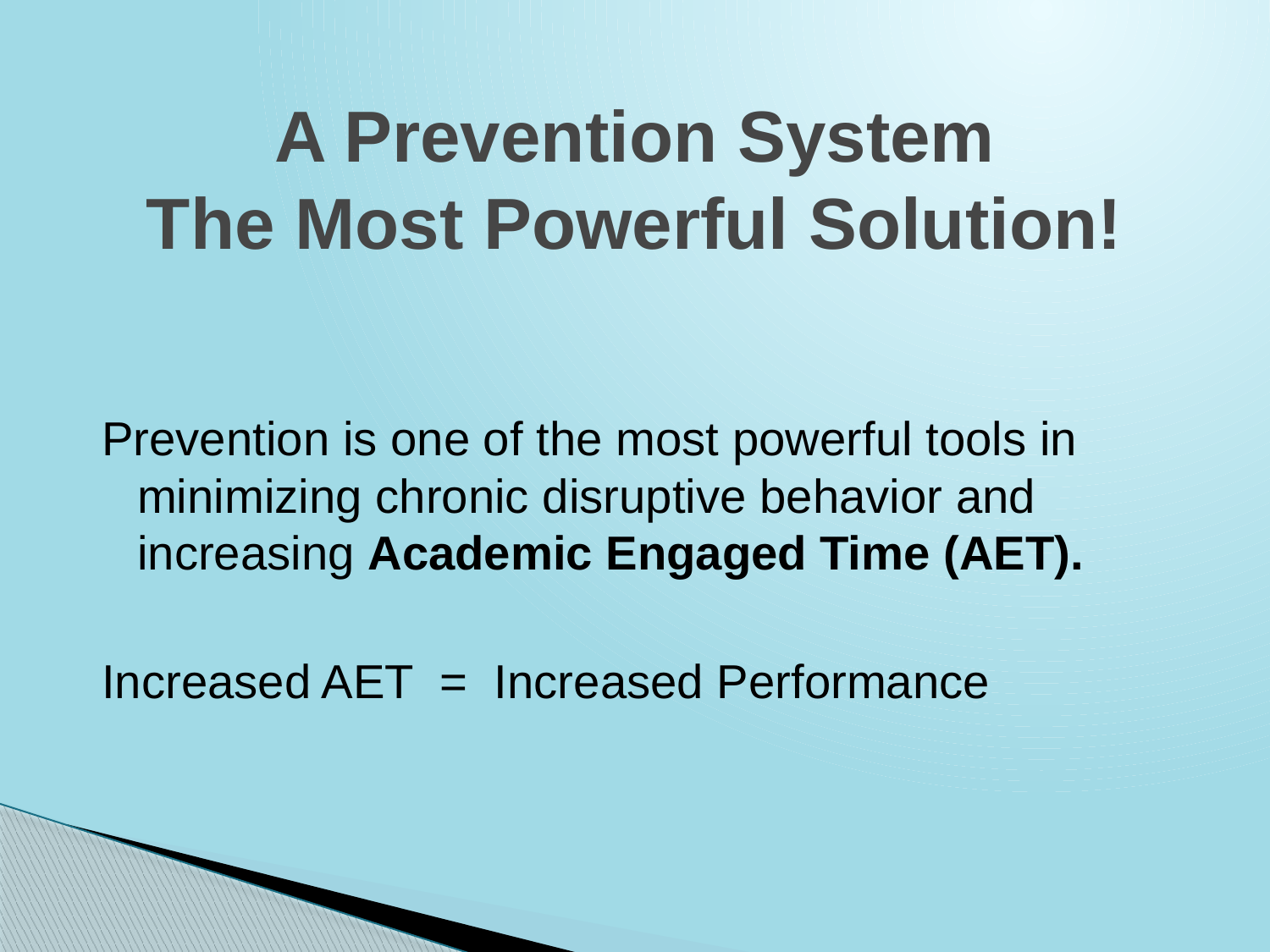

# A Prevention System The Most Powerful Solution!
Prevention is one of the most powerful tools in minimizing chronic disruptive behavior and increasing Academic Engaged Time (AET).

Increased AET  =  Increased Performance